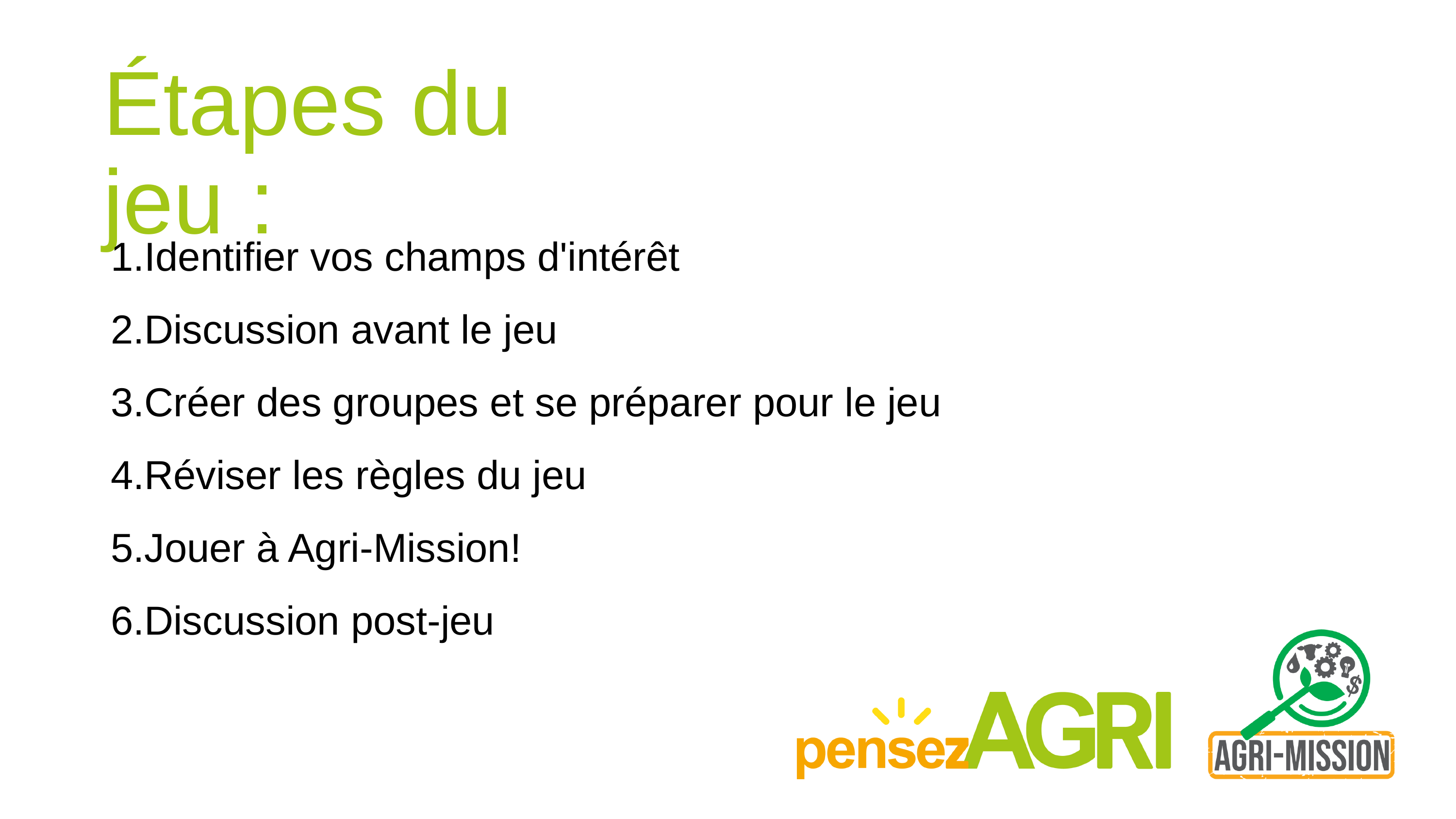

Étapes du jeu :
Identifier vos champs d'intérêt
Discussion avant le jeu
Créer des groupes et se préparer pour le jeu
Réviser les règles du jeu
Jouer à Agri-Mission!
Discussion post-jeu